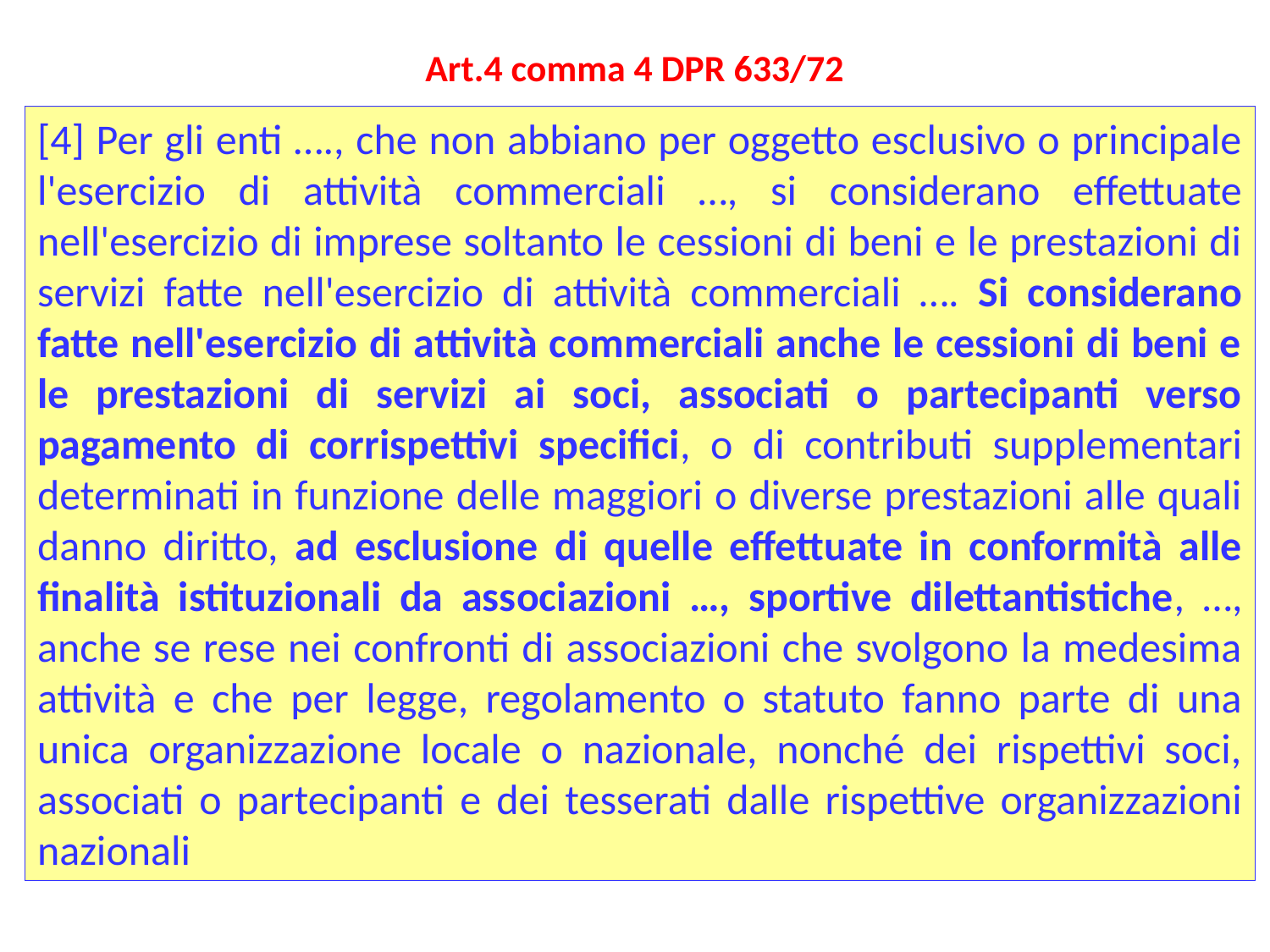

# Art.4 comma 4 DPR 633/72
[4] Per gli enti …., che non abbiano per oggetto esclusivo o principale l'esercizio di attività commerciali …, si considerano effettuate nell'esercizio di imprese soltanto le cessioni di beni e le prestazioni di servizi fatte nell'esercizio di attività commerciali …. Si considerano fatte nell'esercizio di attività commerciali anche le cessioni di beni e le prestazioni di servizi ai soci, associati o partecipanti verso pagamento di corrispettivi specifici, o di contributi supplementari determinati in funzione delle maggiori o diverse prestazioni alle quali danno diritto, ad esclusione di quelle effettuate in conformità alle finalità istituzionali da associazioni …, sportive dilettantistiche, …, anche se rese nei confronti di associazioni che svolgono la medesima attività e che per legge, regolamento o statuto fanno parte di una unica organizzazione locale o nazionale, nonché dei rispettivi soci, associati o partecipanti e dei tesserati dalle rispettive organizzazioni nazionali